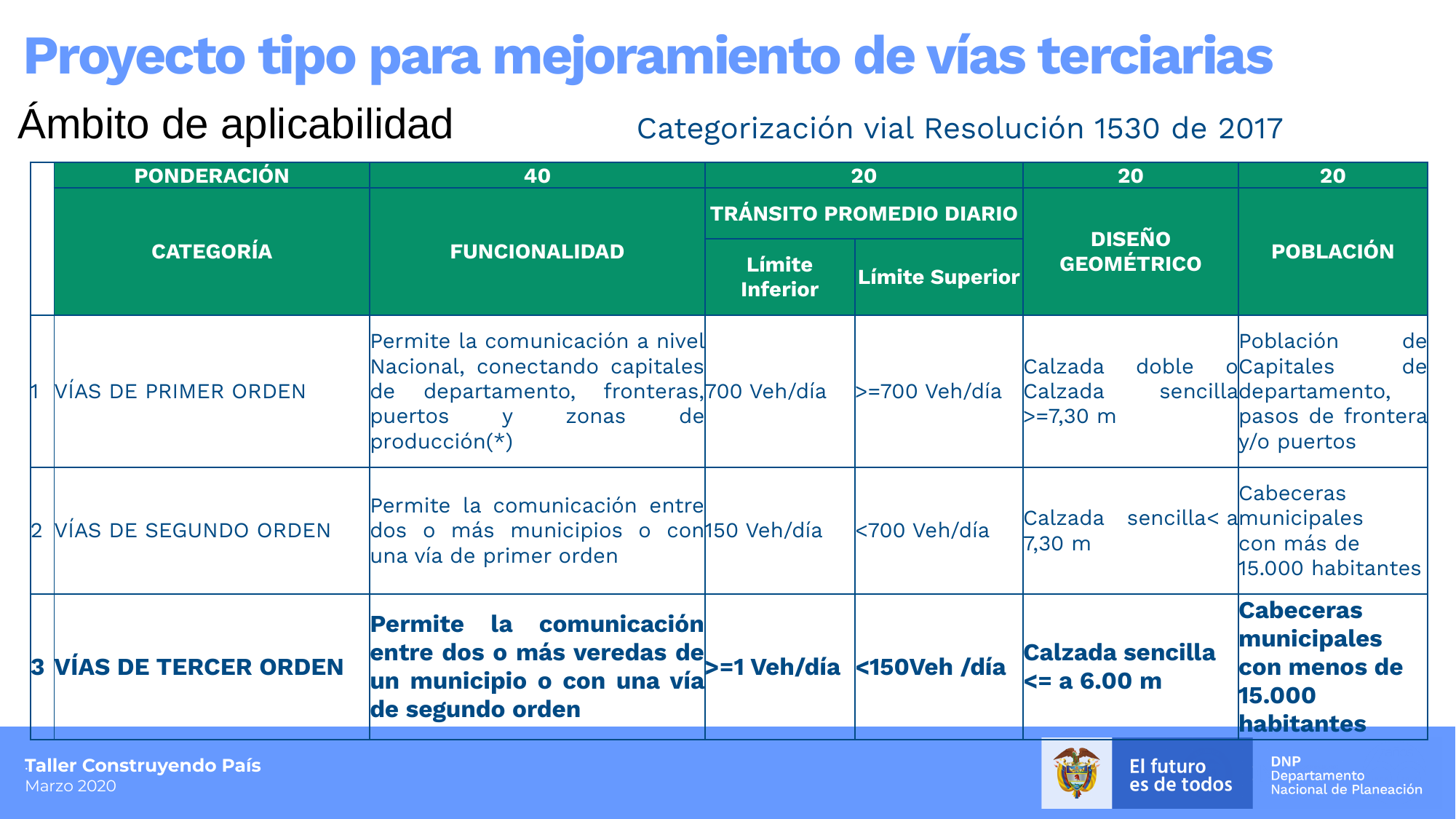

Proyecto tipo para mejoramiento de vías terciarias
Ámbito de aplicabilidad
Categorización vial Resolución 1530 de 2017
|  | PONDERACIÓN | 40 | 20 |  | 20 | 20 |
| --- | --- | --- | --- | --- | --- | --- |
|  | CATEGORÍA | FUNCIONALIDAD | TRÁNSITO PROMEDIO DIARIO |  | DISEÑO GEOMÉTRICO | POBLACIÓN |
|  |  |  | Límite Inferior | Límite Superior |  |  |
| 1 | VÍAS DE PRIMER ORDEN | Permite la comunicación a nivel Nacional, conectando capitales de departamento, fronteras, puertos y zonas de producción(\*) | 700 Veh/día | >=700 Veh/día | Calzada doble o Calzada sencilla >=7,30 m | Población de Capitales de departamento, pasos de frontera y/o puertos |
| 2 | VÍAS DE SEGUNDO ORDEN | Permite la comunicación entre dos o más municipios o con una vía de primer orden | 150 Veh/día | <700 Veh/día | Calzada sencilla< a 7,30 m | Cabeceras municipales con más de 15.000 habitantes |
| 3 | VÍAS DE TERCER ORDEN | Permite la comunicación entre dos o más veredas de un municipio o con una vía de segundo orden | >=1 Veh/día | <150Veh /día | Calzada sencilla <= a 6.00 m | Cabeceras municipales con menos de 15.000 habitantes |